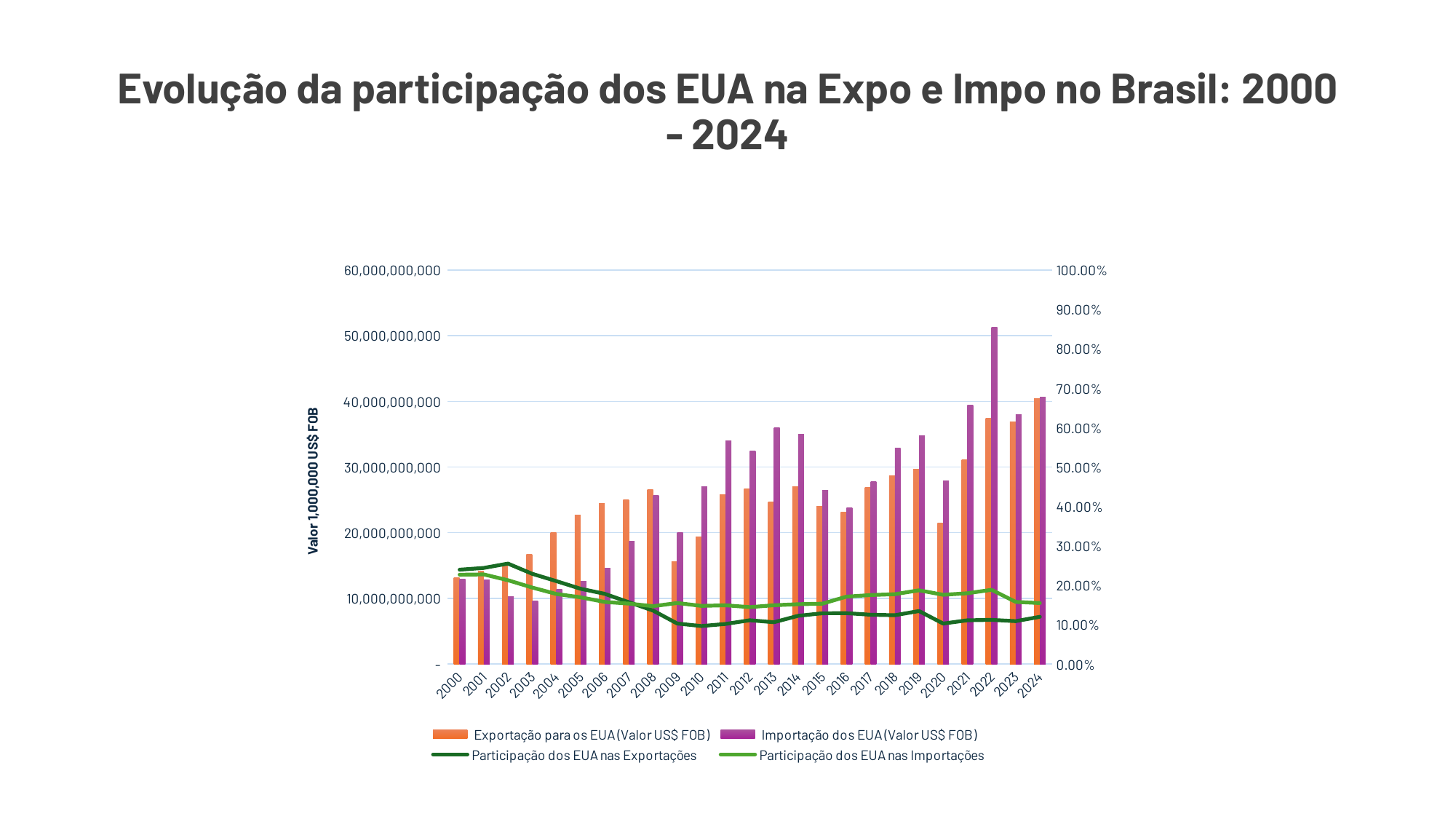

# Evolução da participação dos EUA na Expo e Impo no Brasil: 2000 - 2024

### Chart

| Category |  Exportação para os EUA (Valor US$ FOB)  |  Importação dos EUA (Valor US$ FOB)  | Participação dos EUA nas Exportações | Participação dos EUA nas Importações |
|---|---|---|---|---|
| 2000 | 13160277010.0 | 12906087830.0 | 0.2393075265039552 | 0.22651657734291827 |
| 2001 | 14148268019.0 | 12856045350.0 | 0.2437999083709602 | 0.22726300205727681 |
| 2002 | 15325409735.0 | 10262012591.0 | 0.254798567685538 | 0.21257509795430732 |
| 2003 | 16659334047.0 | 9566171816.0 | 0.22891012314636897 | 0.19401180689528225 |
| 2004 | 20002799431.0 | 11341054201.0 | 0.2102864566279312 | 0.17772148388914946 |
| 2005 | 22643537042.0 | 12642111993.0 | 0.19092706847720015 | 0.1692560851118437 |
| 2006 | 24507393303.0 | 14569578037.0 | 0.1781304567350998 | 0.15745601781279306 |
| 2007 | 25051277380.0 | 18694749728.0 | 0.15675037051380986 | 0.15318298226799085 |
| 2008 | 26547483489.0 | 25619467651.0 | 0.13560919701711363 | 0.1466424058641757 |
| 2009 | 15598663462.0 | 20027835508.0 | 0.1027636301243108 | 0.154777474423785 |
| 2010 | 19300479652.0 | 27037850446.0 | 0.0962933767182673 | 0.14747626300408836 |
| 2011 | 25776499338.0 | 33972500908.0 | 0.101615777783406 | 0.1490219641395572 |
| 2012 | 26646256699.0 | 32482813303.0 | 0.11104803017942828 | 0.14426135312484806 |
| 2013 | 24643775745.0 | 36016223696.0 | 0.10597456247964249 | 0.1491349544264076 |
| 2014 | 27016702588.0 | 35015210707.0 | 0.12228999979667589 | 0.15169722192198792 |
| 2015 | 24037439900.0 | 26480395048.0 | 0.12869224125529624 | 0.15297367718850308 |
| 2016 | 23155033824.0 | 23816439862.0 | 0.12897862793219683 | 0.1709460793607703 |
| 2017 | 26872491075.0 | 27809786079.0 | 0.12499524406660055 | 0.1749577441930954 |
| 2018 | 28697187835.0 | 32831387703.0 | 0.12375370570589457 | 0.17715862458727505 |
| 2019 | 29715896624.0 | 34774253640.0 | 0.13438396248833628 | 0.1870307845162538 |
| 2020 | 21471033994.0 | 27875749399.0 | 0.1026437001129967 | 0.17555454881248556 |
| 2021 | 31145209269.0 | 39385250785.0 | 0.11091022962807695 | 0.1795068637280885 |
| 2022 | 37437814354.0 | 51304351542.0 | 0.11204362915606966 | 0.18819640607913 |
| 2023 | 36915459733.0 | 37958896968.0 | 0.10867212201912055 | 0.1576413031647023 |
| 2024 | 40368569157.0 | 40652417455.0 | 0.11977163291873881 | 0.1546486033386878 |